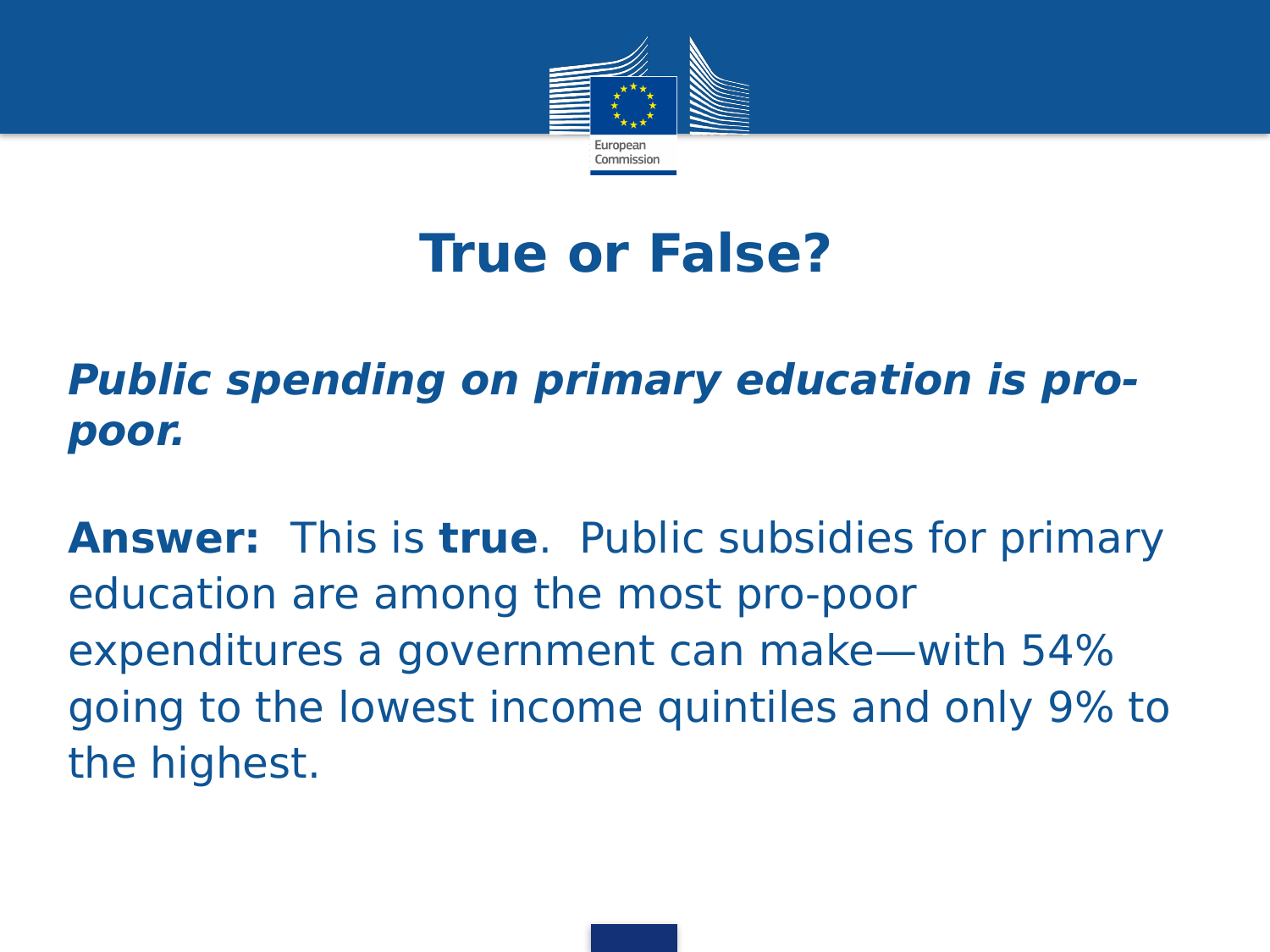

# True or False?
Public spending on primary education is pro-poor.
Answer:  This is true.  Public subsidies for primary education are among the most pro-poor expenditures a government can make—with 54% going to the lowest income quintiles and only 9% to the highest.